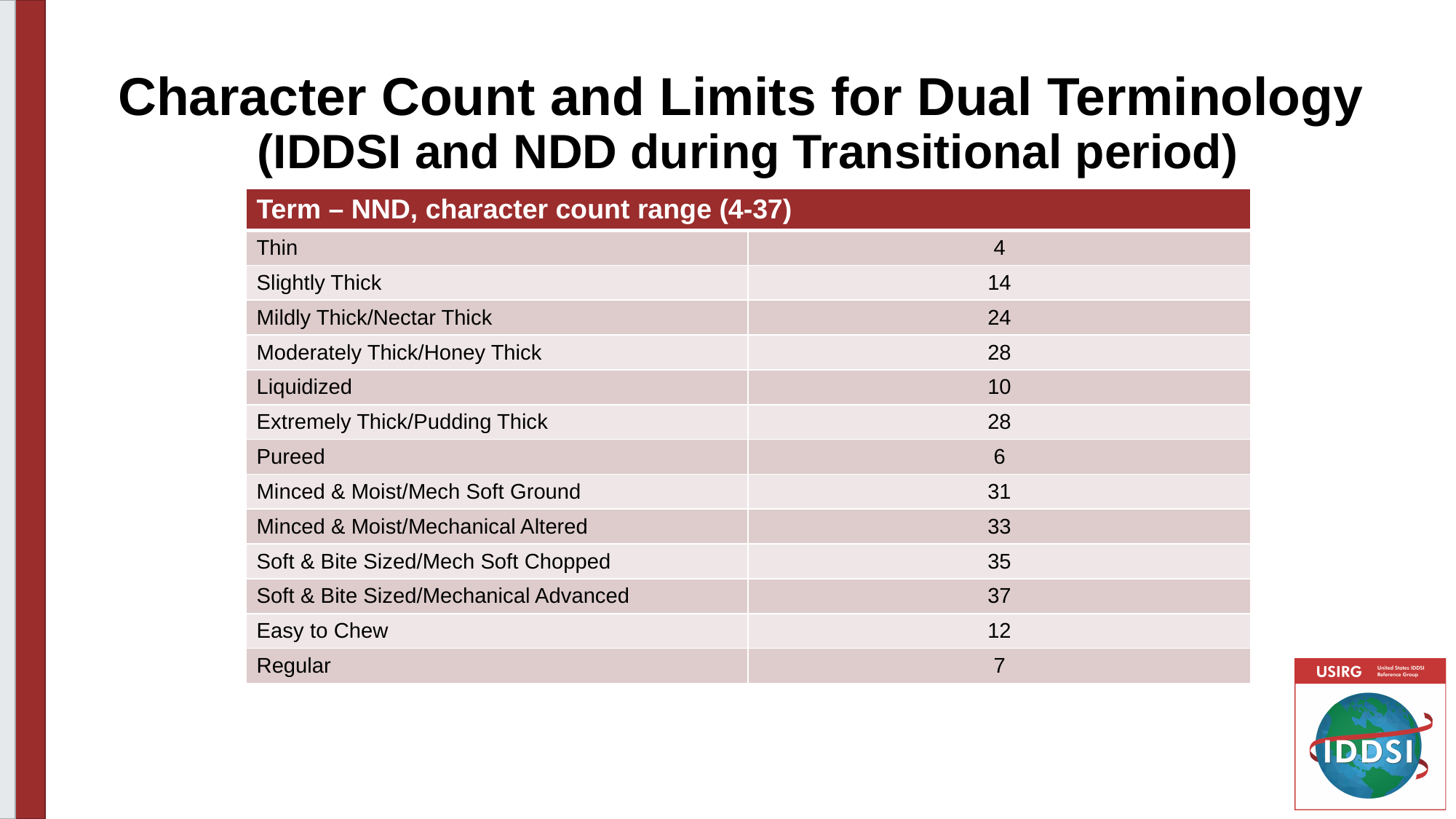

# Character Count and Limits for Dual Terminology (IDDSI and NDD during Transitional period)
| Term – NND, character count range (4-37) |  |
| --- | --- |
| Thin | 4 |
| Slightly Thick | 14 |
| Mildly Thick/Nectar Thick | 24 |
| Moderately Thick/Honey Thick | 28 |
| Liquidized | 10 |
| Extremely Thick/Pudding Thick | 28 |
| Pureed | 6 |
| Minced & Moist/Mech Soft Ground | 31 |
| Minced & Moist/Mechanical Altered | 33 |
| Soft & Bite Sized/Mech Soft Chopped | 35 |
| Soft & Bite Sized/Mechanical Advanced | 37 |
| Easy to Chew | 12 |
| Regular | 7 |